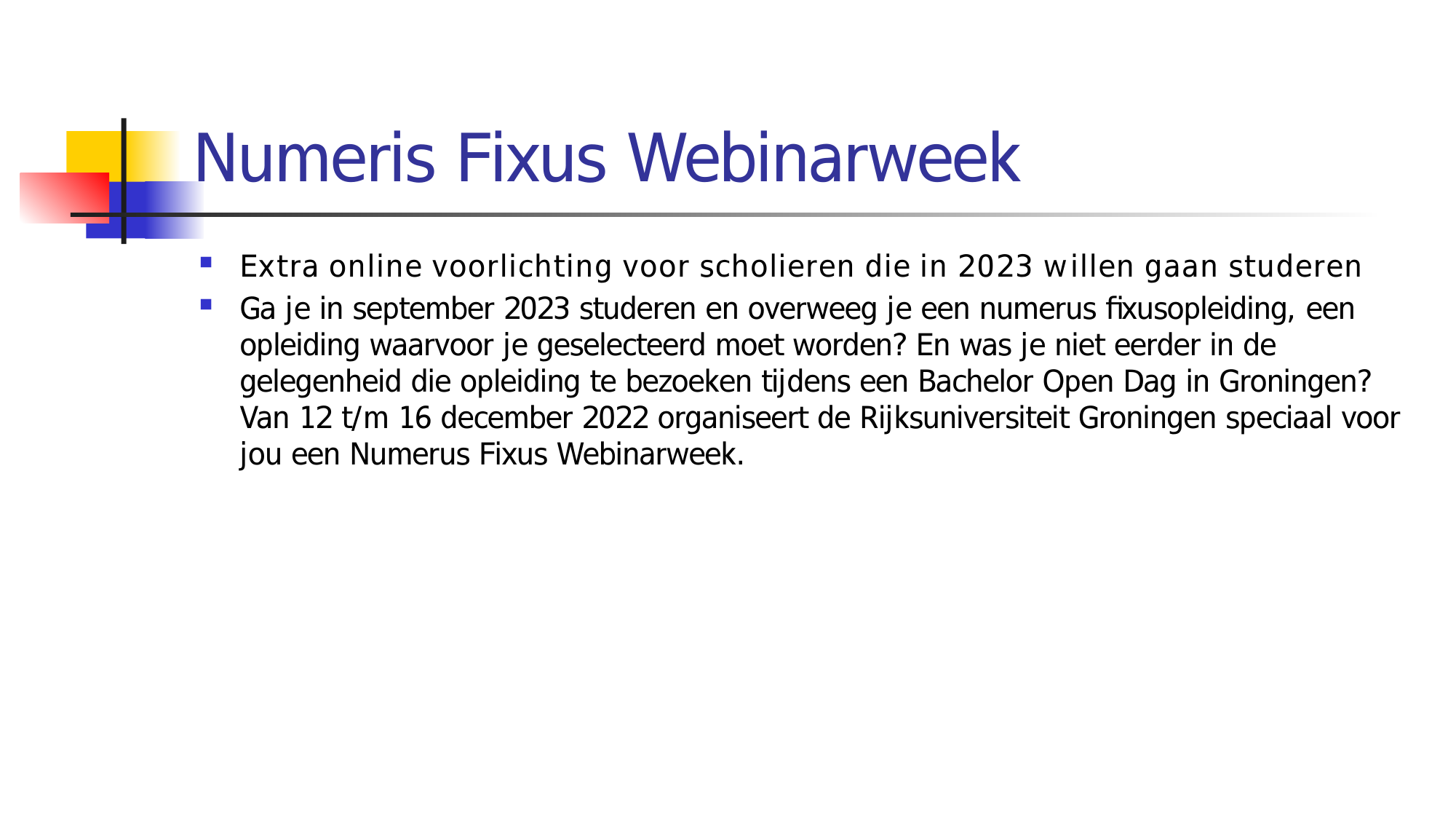

# Numeris Fixus Webinarweek
Extra online voorlichting voor scholieren die in 2023 willen gaan studeren
Ga je in september 2023 studeren en overweeg je een numerus fixusopleiding, een opleiding waarvoor je geselecteerd moet worden? En was je niet eerder in de gelegenheid die opleiding te bezoeken tijdens een Bachelor Open Dag in Groningen? Van 12 t/m 16 december 2022 organiseert de Rijksuniversiteit Groningen speciaal voor jou een Numerus Fixus Webinarweek.